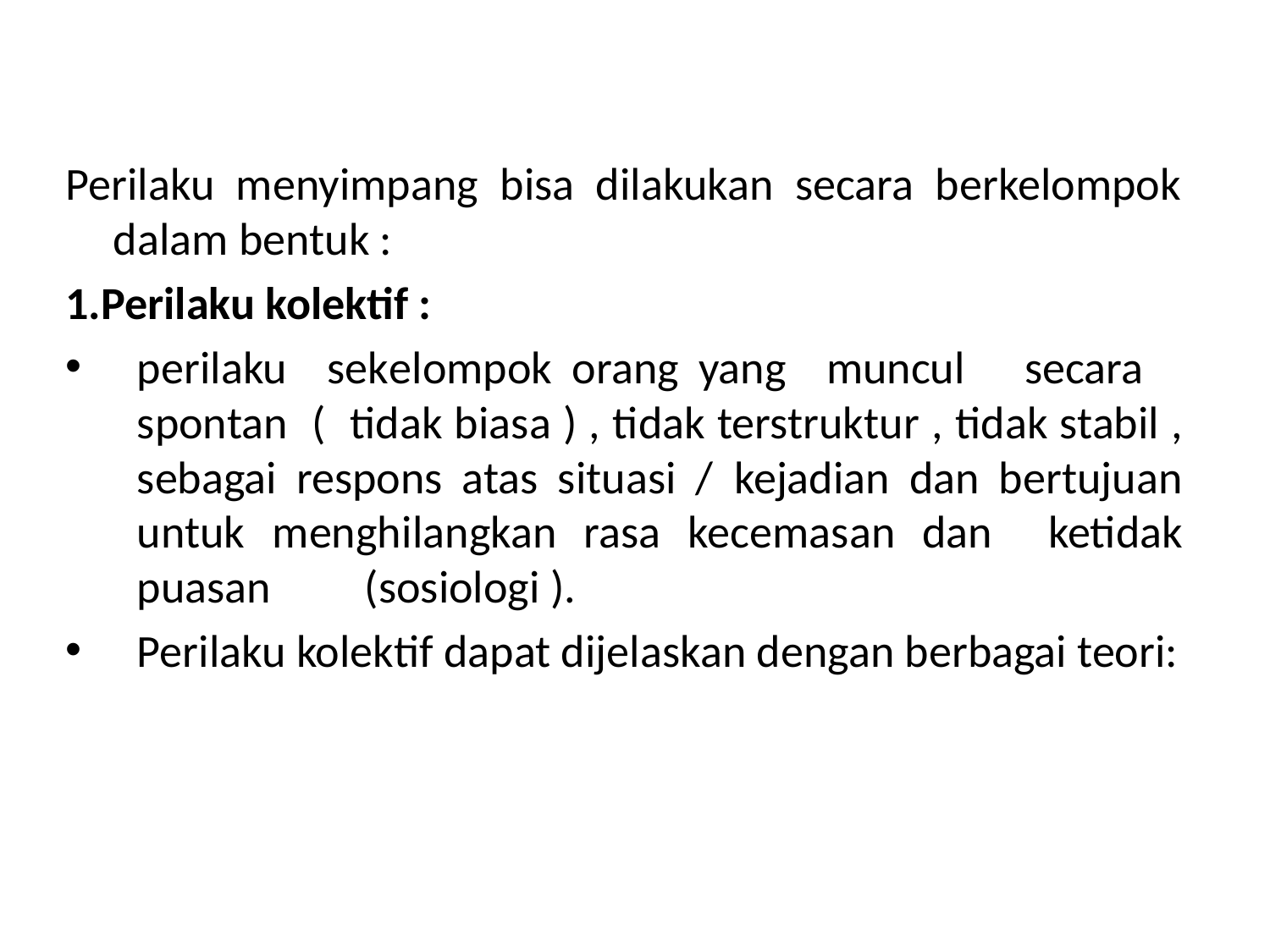

Perilaku menyimpang bisa dilakukan secara berkelompok dalam bentuk :
1.Perilaku kolektif :
perilaku  sekelompok orang yang  muncul   secara   spontan  (  tidak biasa ) , tidak terstruktur , tidak stabil , sebagai respons atas situasi / kejadian dan bertujuan untuk menghilangkan rasa kecemasan dan  ketidak puasan         (sosiologi ).
Perilaku kolektif dapat dijelaskan dengan berbagai teori: